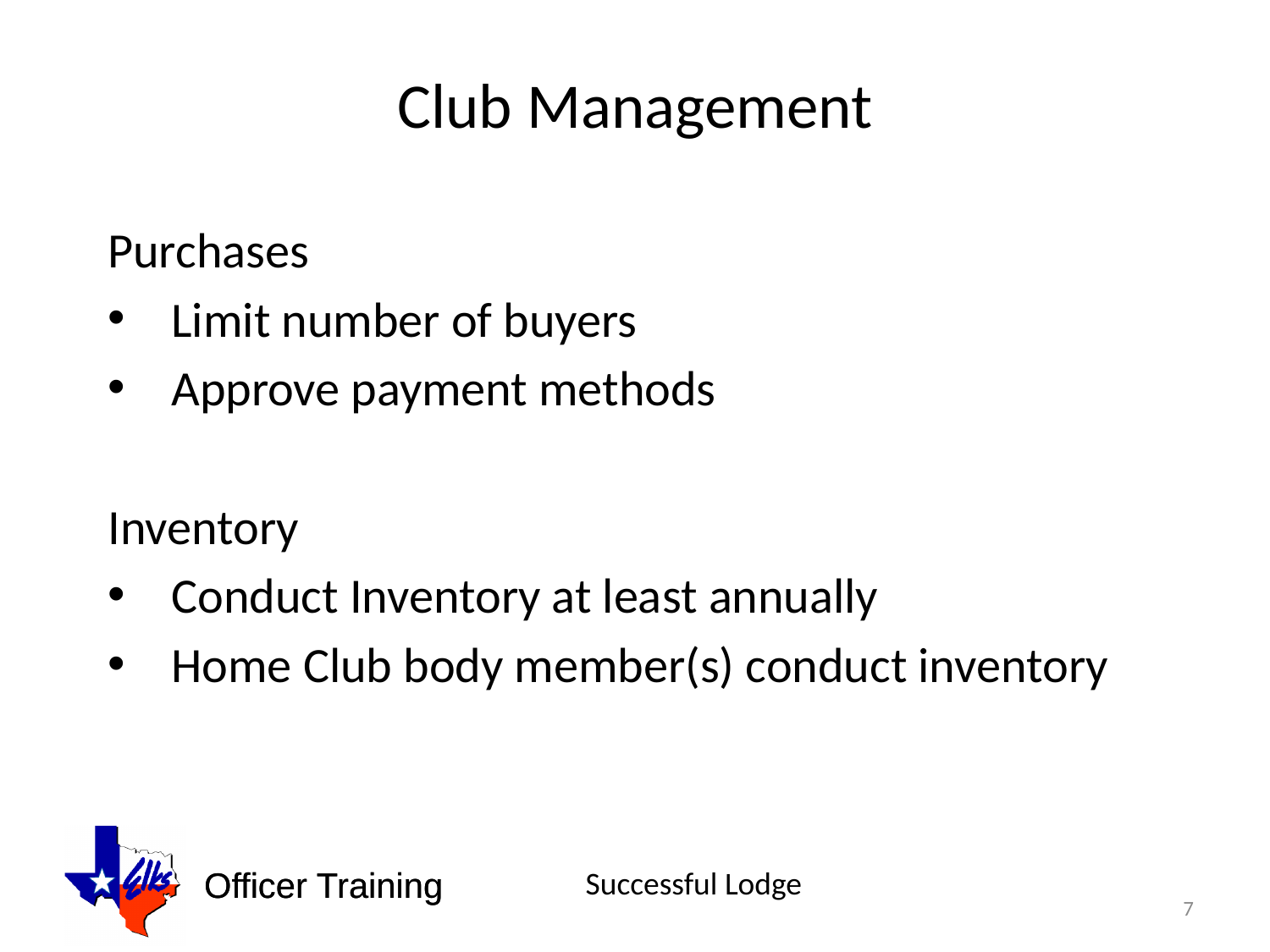

# Club Management
Purchases
Limit number of buyers
Approve payment methods

Inventory
Conduct Inventory at least annually
Home Club body member(s) conduct inventory
7